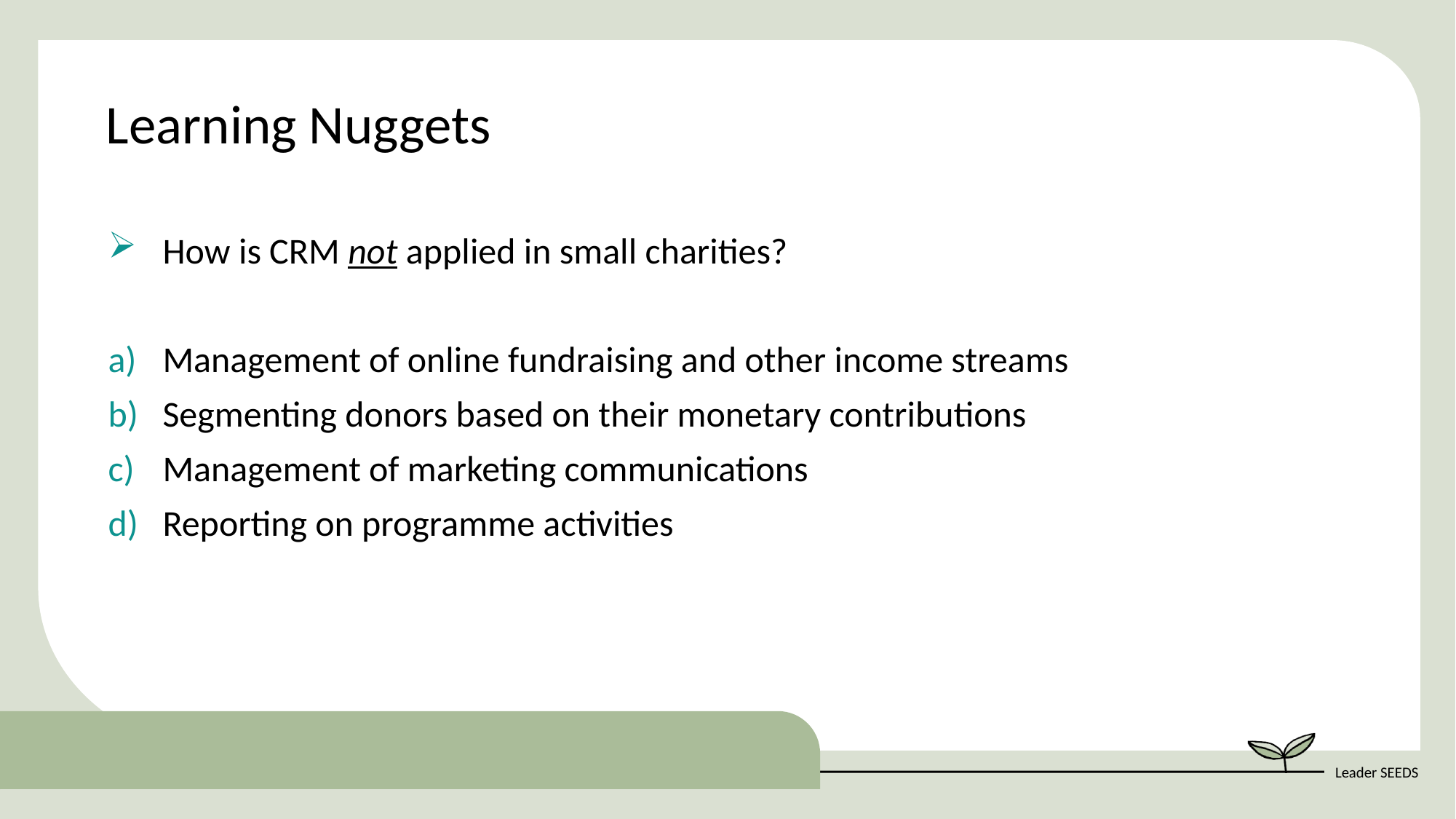

Learning Nuggets
How is CRM not applied in small charities?

Management of online fundraising and other income streams
Segmenting donors based on their monetary contributions
Management of marketing communications
Reporting on programme activities